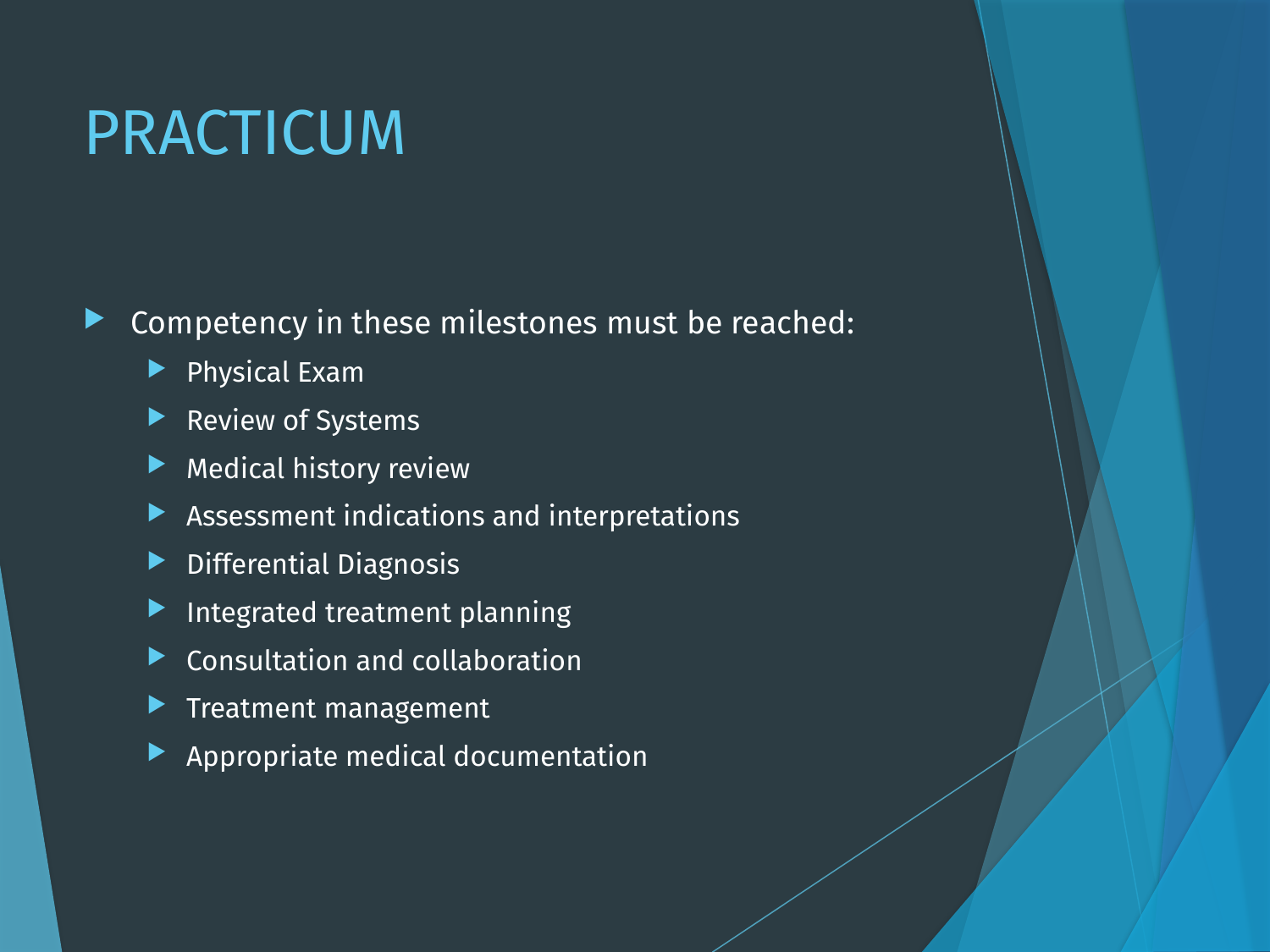

# PRACTICUM
Competency in these milestones must be reached:
Physical Exam
Review of Systems
Medical history review
Assessment indications and interpretations
Differential Diagnosis
Integrated treatment planning
Consultation and collaboration
Treatment management
Appropriate medical documentation